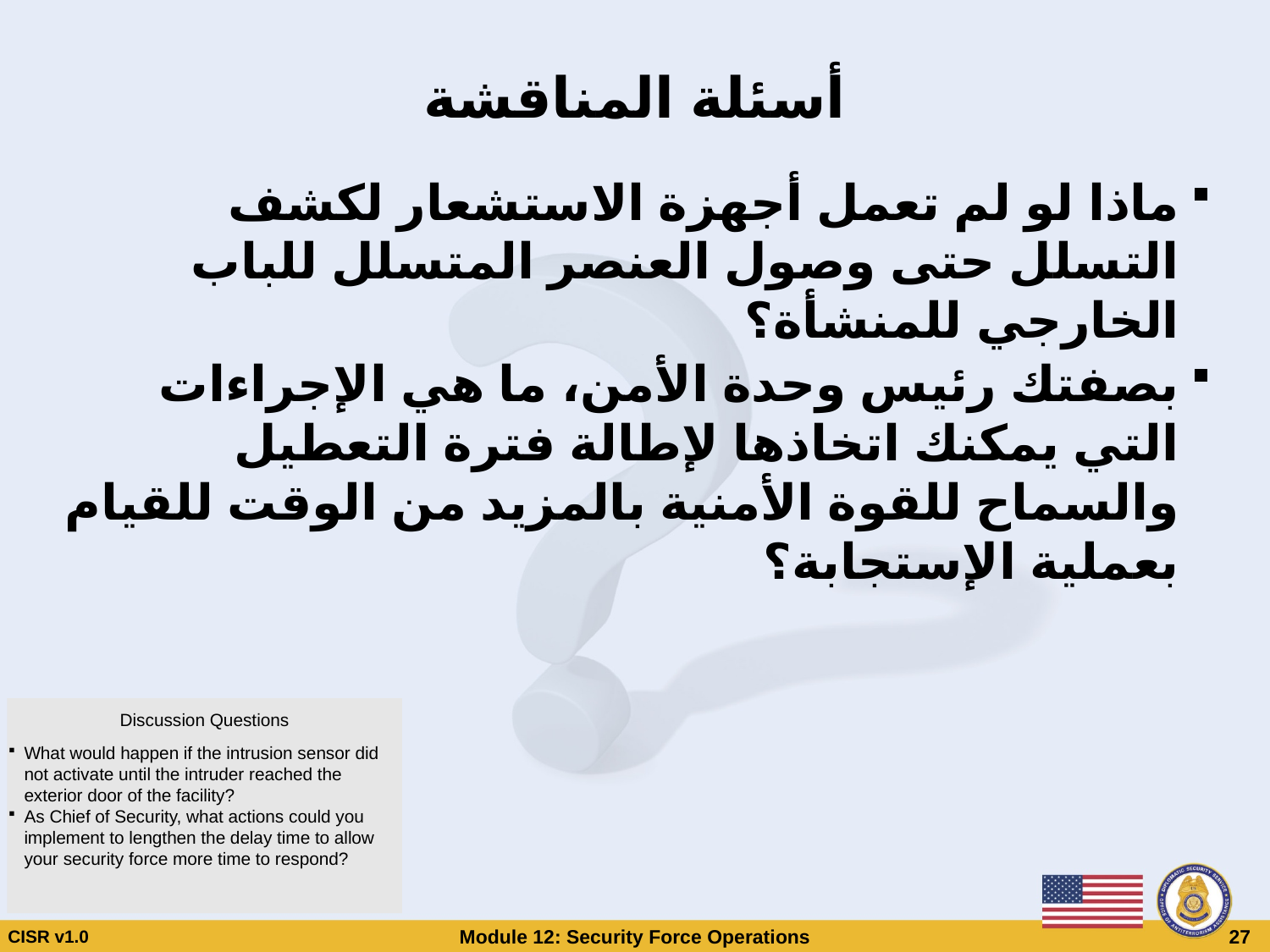

# أسئلة المناقشة
ماذا لو لم تعمل أجهزة الاستشعار لكشف التسلل حتى وصول العنصر المتسلل للباب الخارجي للمنشأة؟
بصفتك رئيس وحدة الأمن، ما هي الإجراءات التي يمكنك اتخاذها لإطالة فترة التعطيل والسماح للقوة الأمنية بالمزيد من الوقت للقيام بعملية الإستجابة؟
Discussion Questions
What would happen if the intrusion sensor did not activate until the intruder reached the exterior door of the facility?
As Chief of Security, what actions could you implement to lengthen the delay time to allow your security force more time to respond?
CISR v1.0
Module 12: Security Force Operations
 27